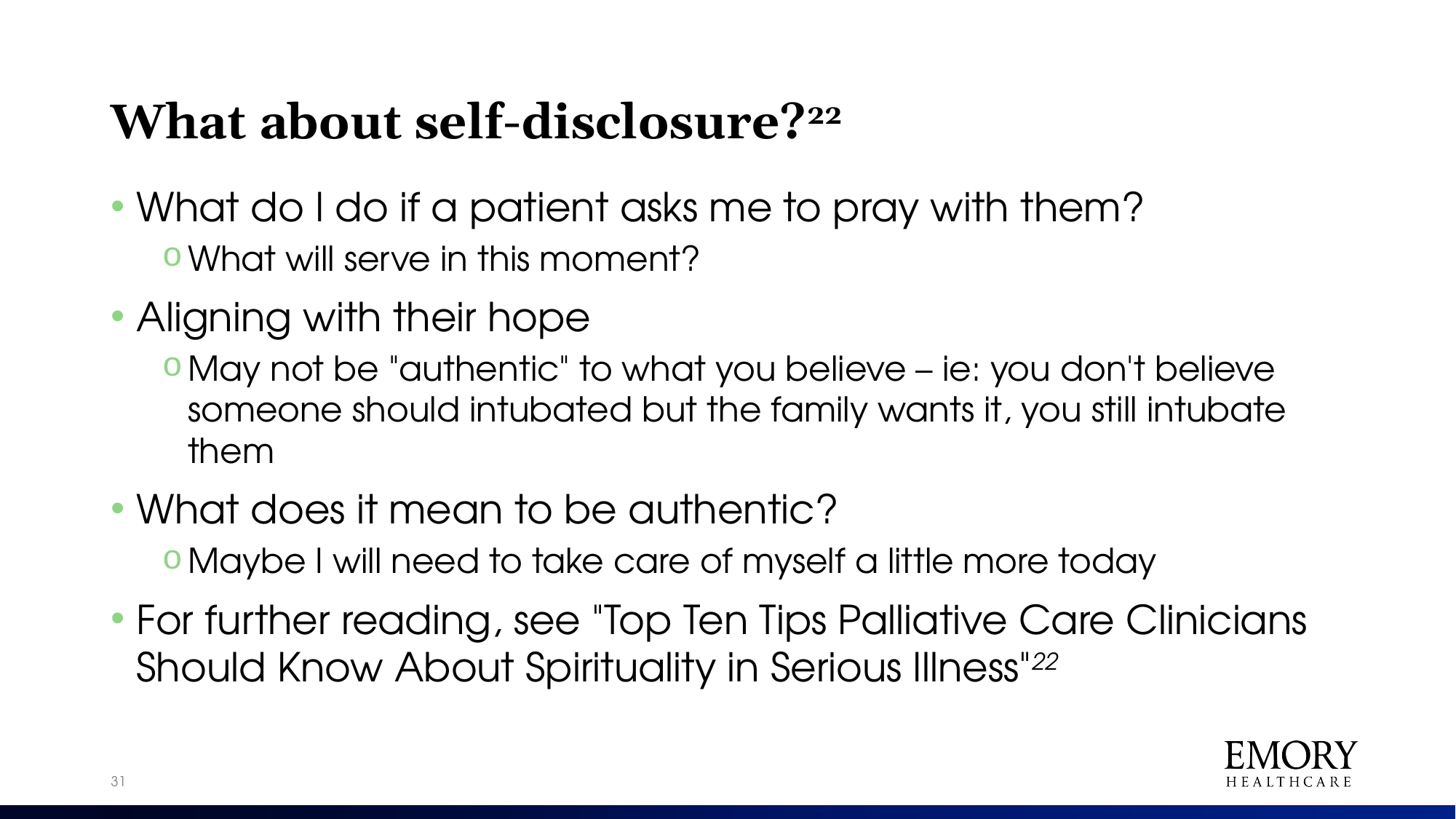

# What about self-disclosure?22
What do I do if a patient asks me to pray with them?
What will serve in this moment?
Aligning with their hope
May not be "authentic" to what you believe – ie: you don't believe someone should intubated but the family wants it, you still intubate them
What does it mean to be authentic?
Maybe I will need to take care of myself a little more today
For further reading, see "Top Ten Tips Palliative Care Clinicians Should Know About Spirituality in Serious Illness"22